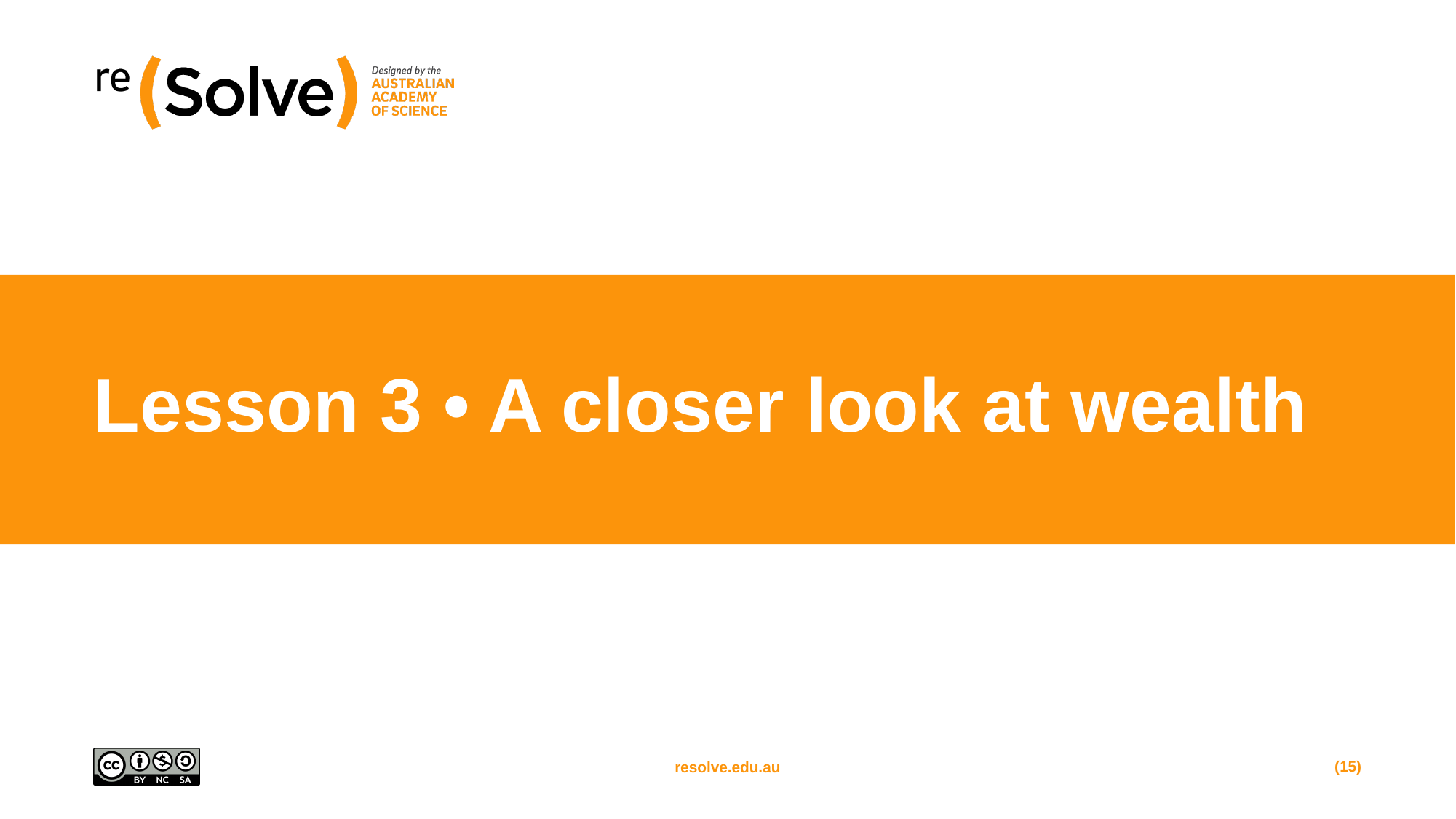

# Lesson 3 • A closer look at wealth
(15)
resolve.edu.au